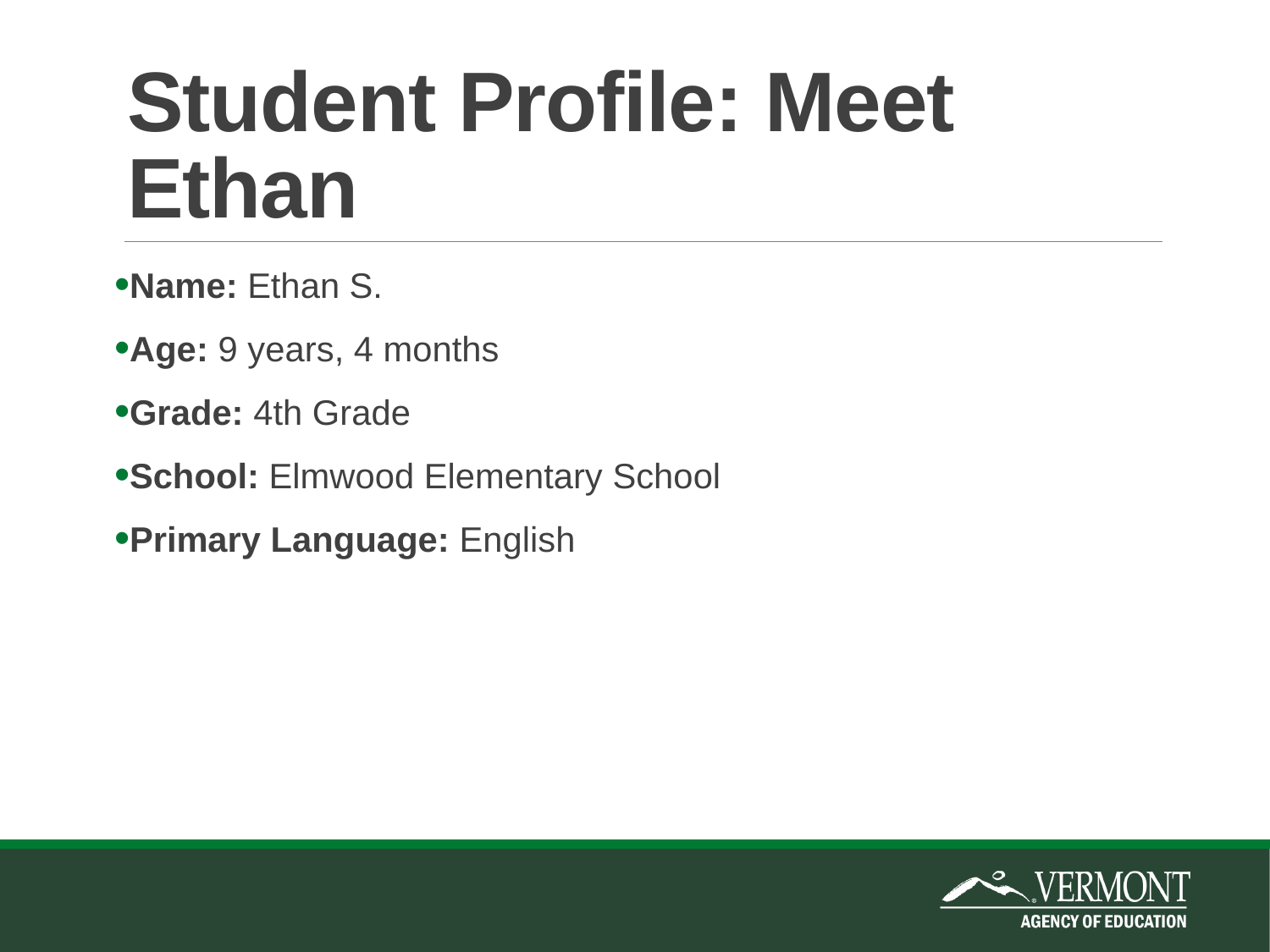

# Student Profile: Meet Ethan
Name: Ethan S.
Age: 9 years, 4 months
Grade: 4th Grade
School: Elmwood Elementary School
Primary Language: English